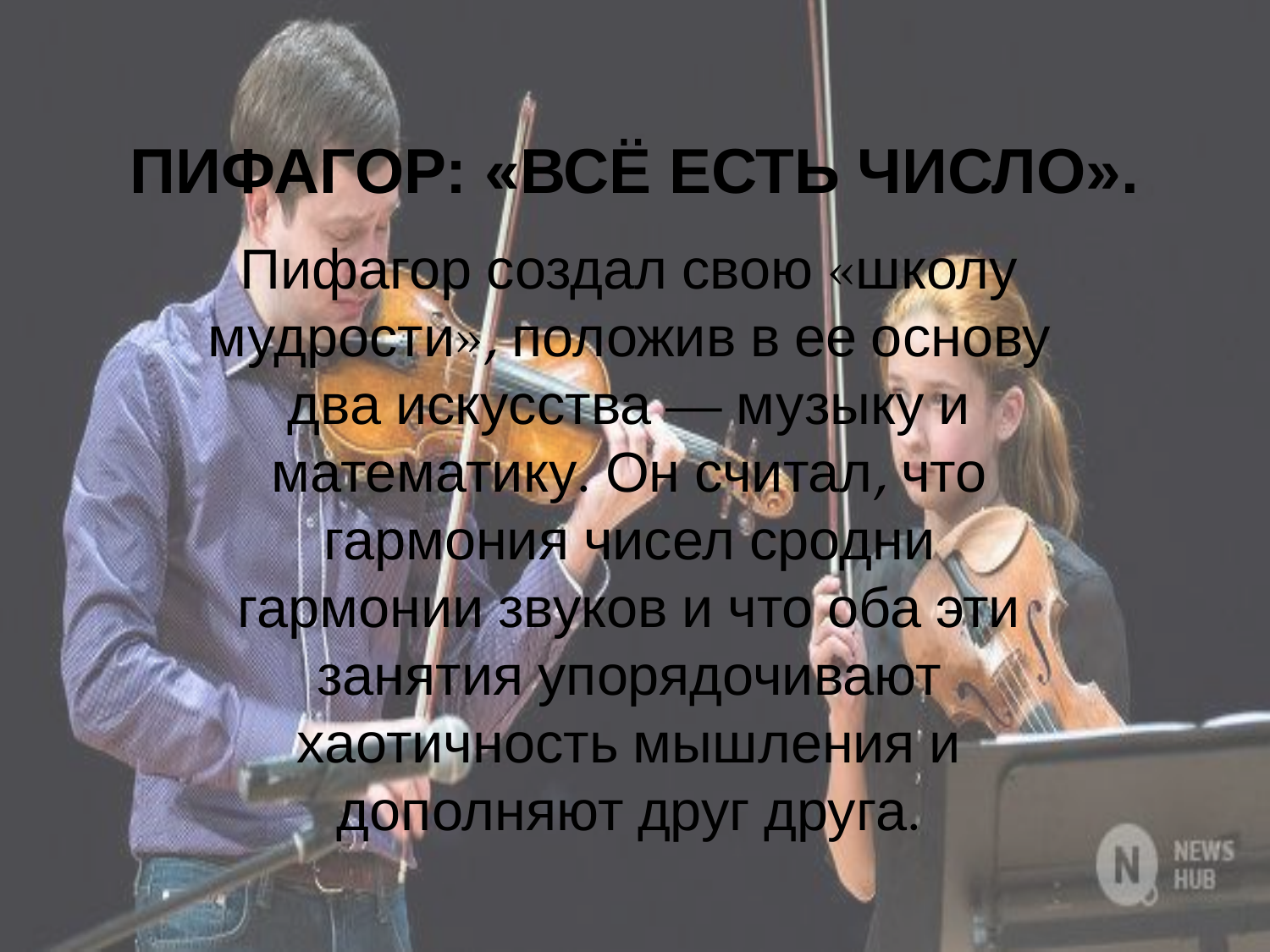

# Пифагор: «Всё есть число».
Пифагор создал свою «школу мудрости», положив в ее основу два искусства — музыку и математику. Он считал, что гармония чисел сродни гармонии звуков и что оба эти занятия упорядочивают хаотичность мышления и дополняют друг друга.